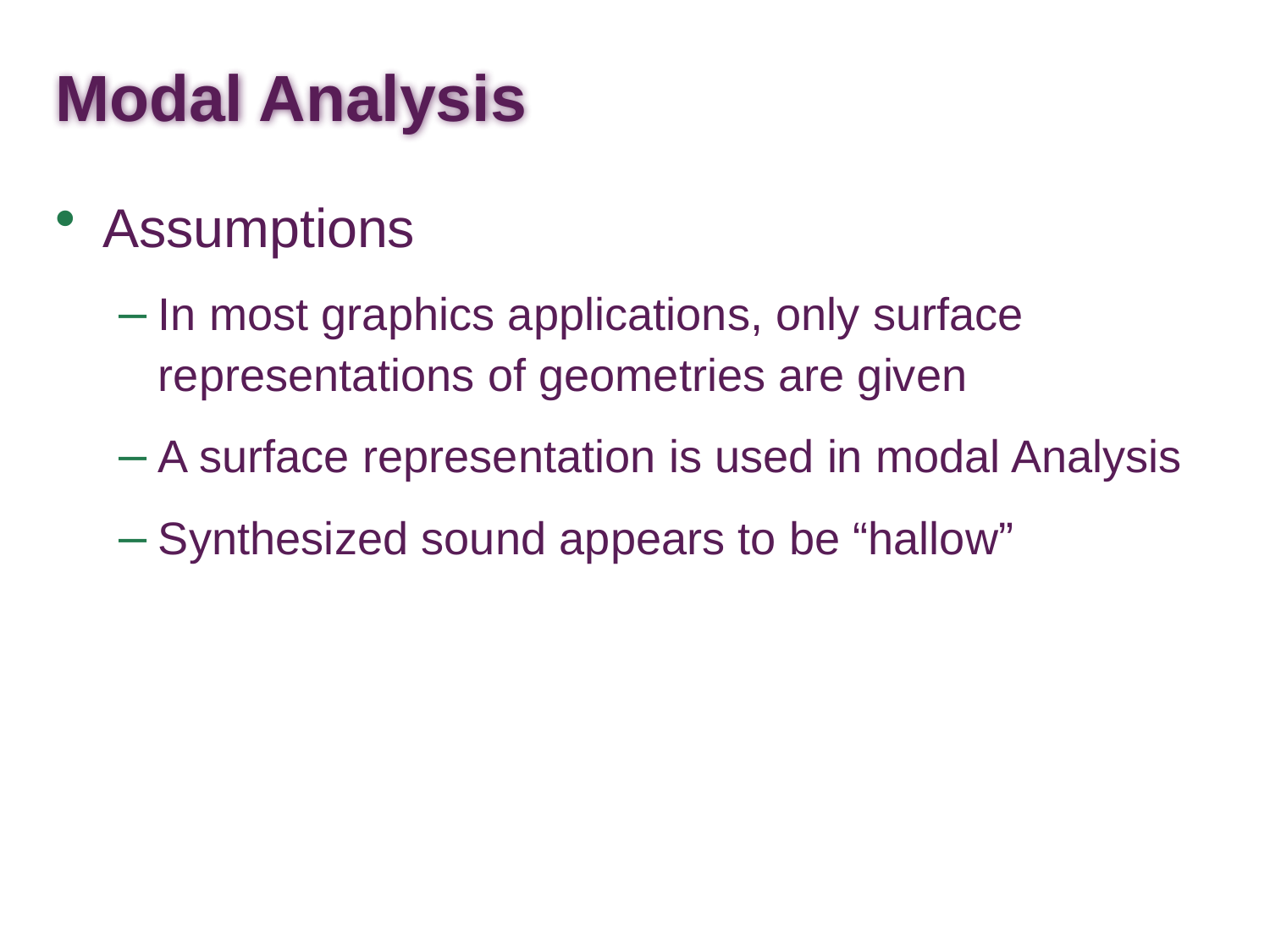

# Modal Analysis
Assumptions
In most graphics applications, only surface representations of geometries are given
A surface representation is used in modal Analysis
Synthesized sound appears to be “hallow”